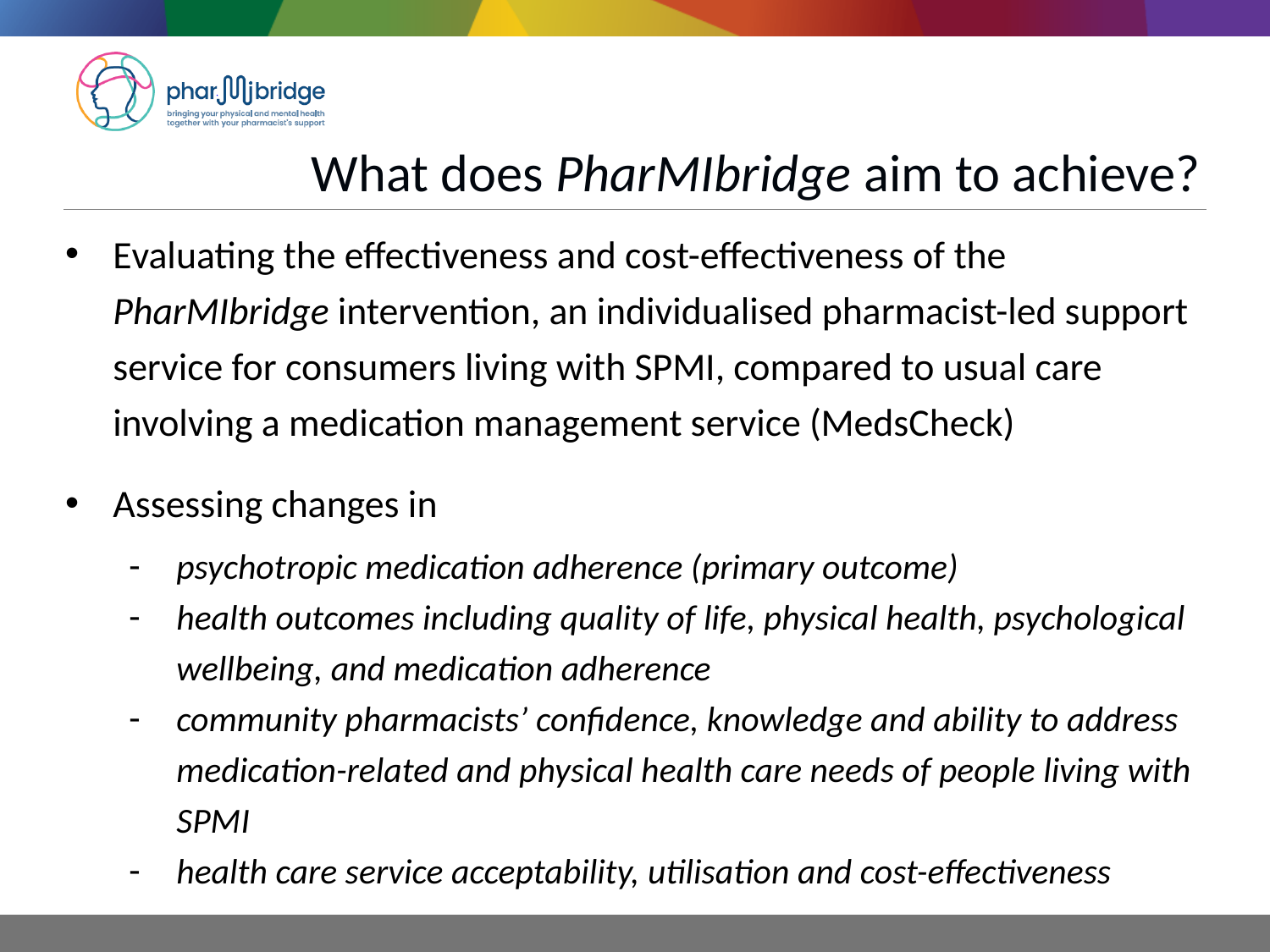

What does PharMIbridge aim to achieve?
Evaluating the effectiveness and cost-effectiveness of the PharMIbridge intervention, an individualised pharmacist-led support service for consumers living with SPMI, compared to usual care involving a medication management service (MedsCheck)
Assessing changes in
psychotropic medication adherence (primary outcome)
health outcomes including quality of life, physical health, psychological wellbeing, and medication adherence
community pharmacists’ confidence, knowledge and ability to address medication-related and physical health care needs of people living with SPMI
health care service acceptability, utilisation and cost-effectiveness